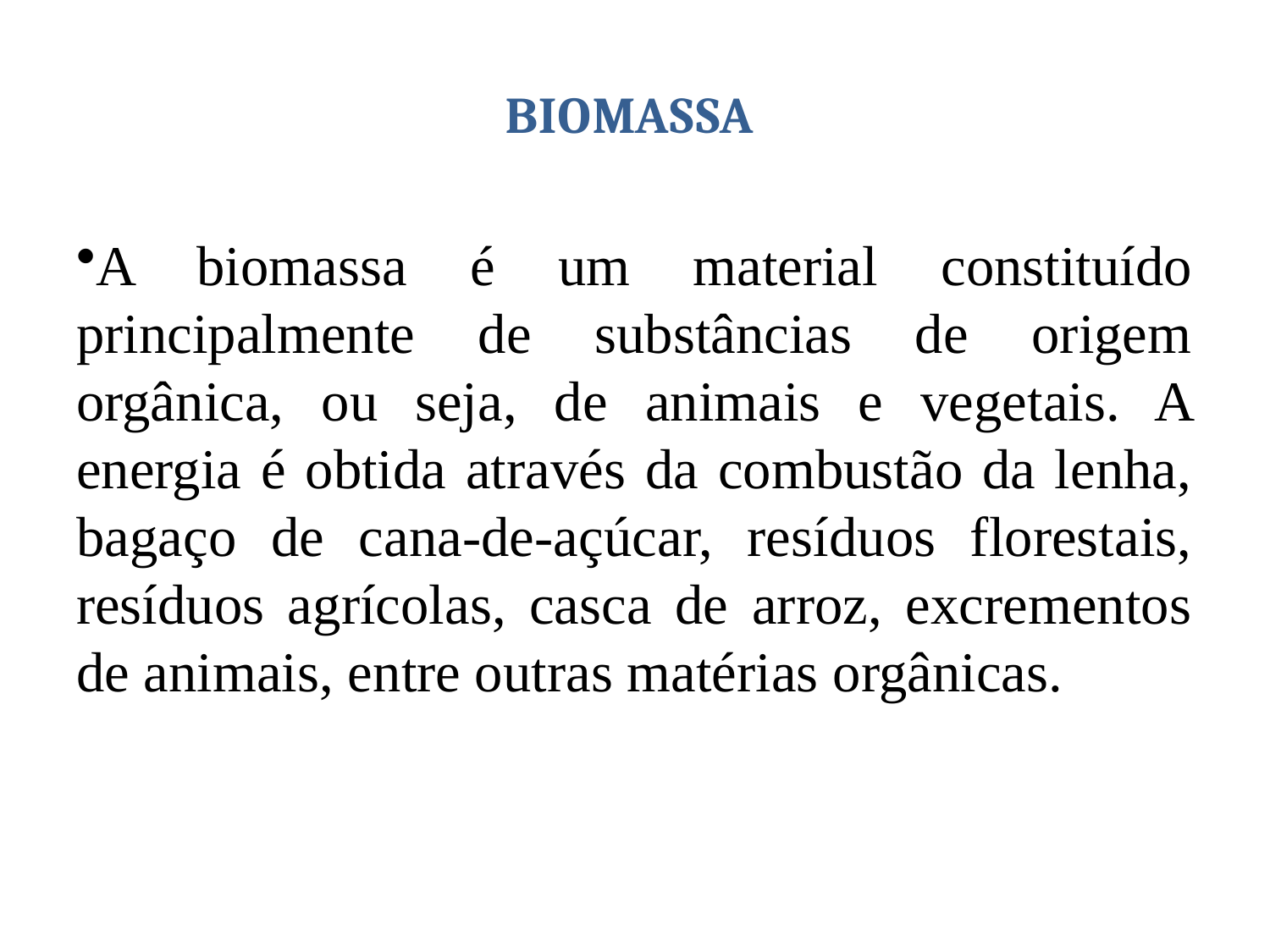

# BIOMASSA
A biomassa é um material constituído principalmente de substâncias de origem orgânica, ou seja, de animais e vegetais. A energia é obtida através da combustão da lenha, bagaço de cana-de-açúcar, resíduos florestais, resíduos agrícolas, casca de arroz, excrementos de animais, entre outras matérias orgânicas.